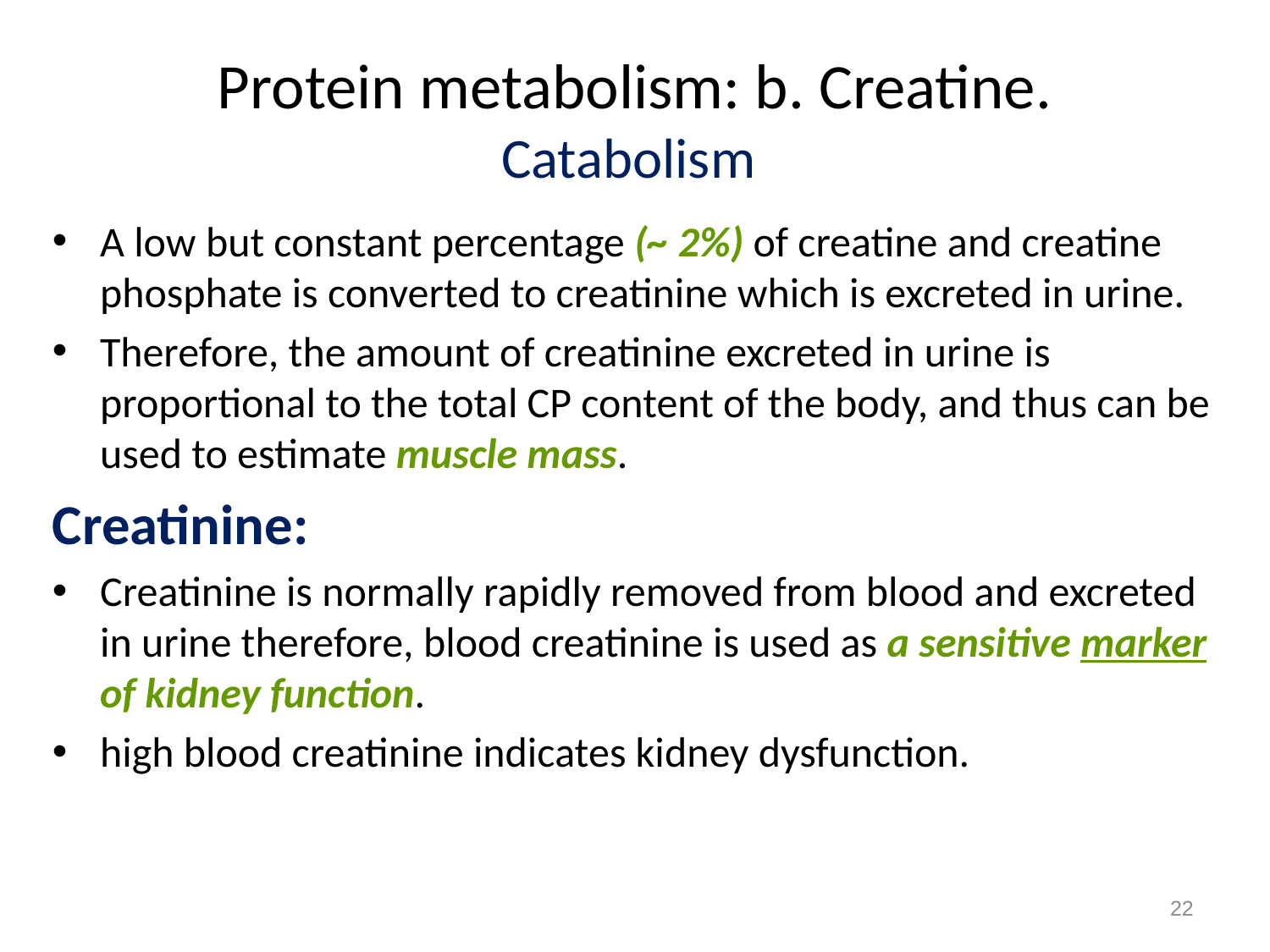

# Protein metabolism: b. Creatine. Catabolism
A low but constant percentage (~ 2%) of creatine and creatine phosphate is converted to creatinine which is excreted in urine.
Therefore, the amount of creatinine excreted in urine is proportional to the total CP content of the body, and thus can be used to estimate muscle mass.
Creatinine:
Creatinine is normally rapidly removed from blood and excreted in urine therefore, blood creatinine is used as a sensitive marker of kidney function.
high blood creatinine indicates kidney dysfunction.

22